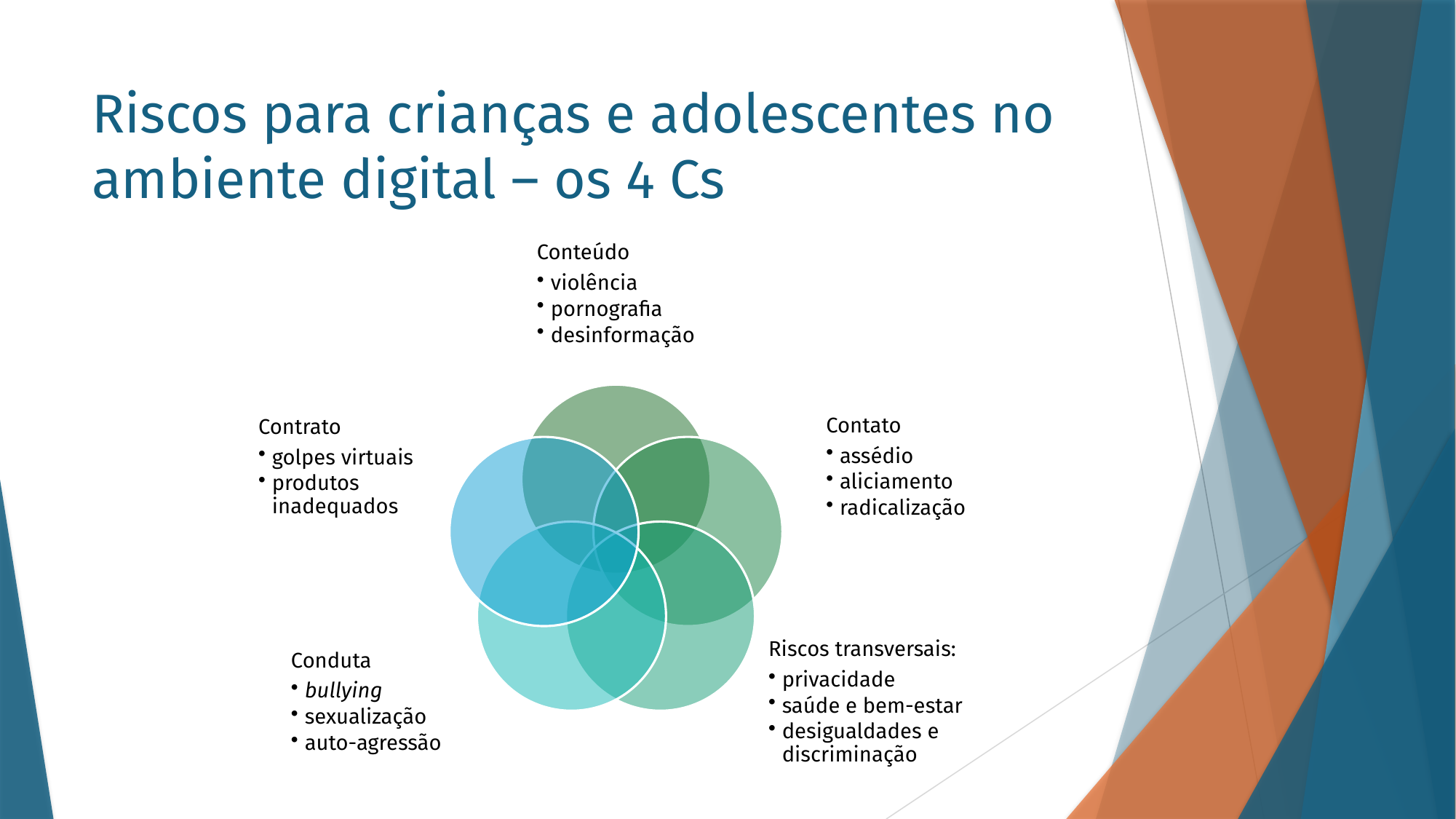

# Riscos para crianças e adolescentes no ambiente digital – os 4 Cs
Conteúdo
violência
pornografia
desinformação
Contato
assédio
aliciamento
radicalização
Riscos transversais:
privacidade
saúde e bem-estar
desigualdades e discriminação
Conduta
bullying
sexualização
auto-agressão
Contrato
golpes virtuais
produtos inadequados